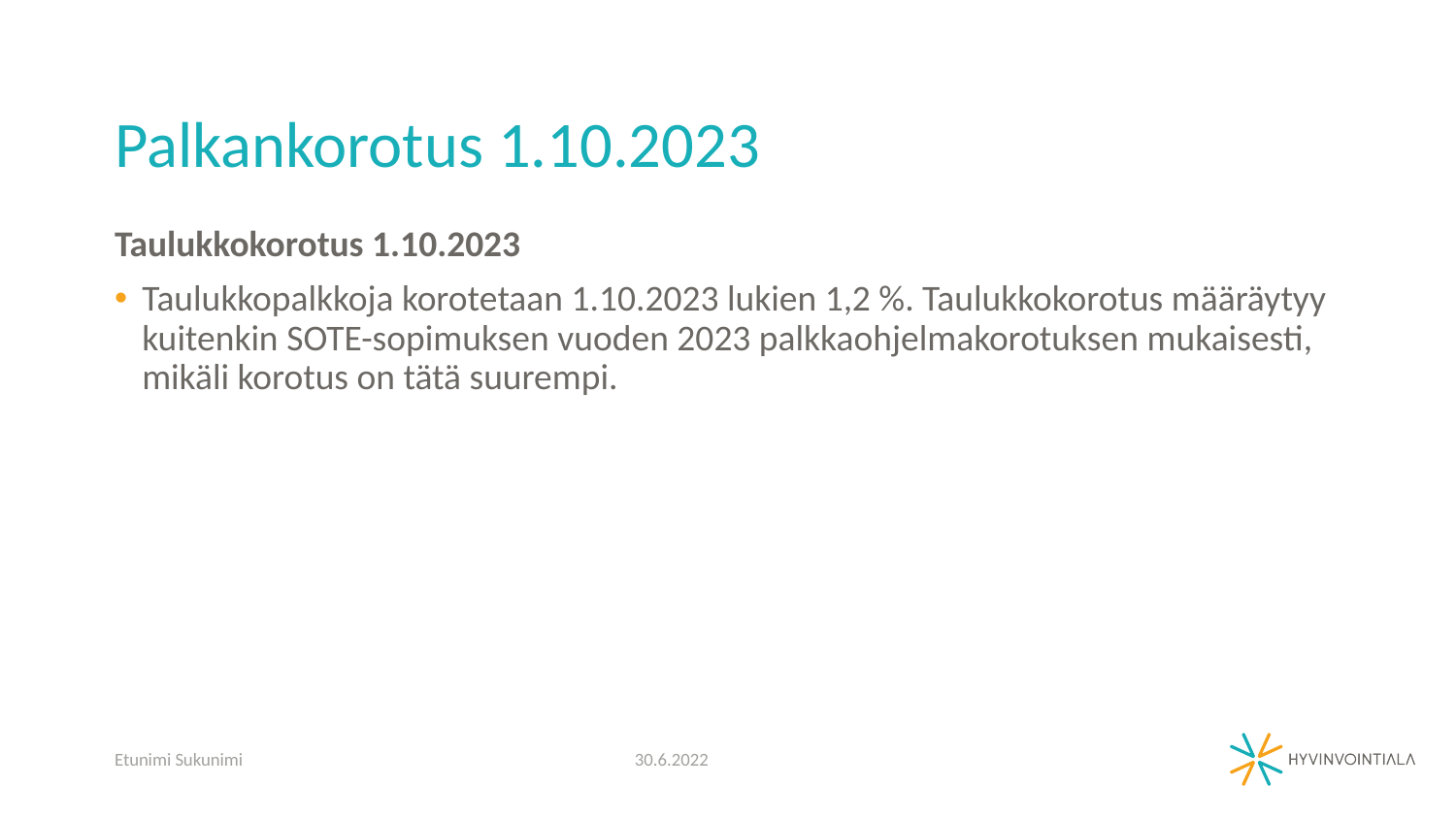

# Palkankorotus 1.10.2023
Taulukkokorotus 1.10.2023
Taulukkopalkkoja korotetaan 1.10.2023 lukien 1,2 %. Taulukkokorotus määräytyy kuitenkin SOTE-sopimuksen vuoden 2023 palkkaohjelmakorotuksen mukaisesti, mikäli korotus on tätä suurempi.
Etunimi Sukunimi
30.6.2022